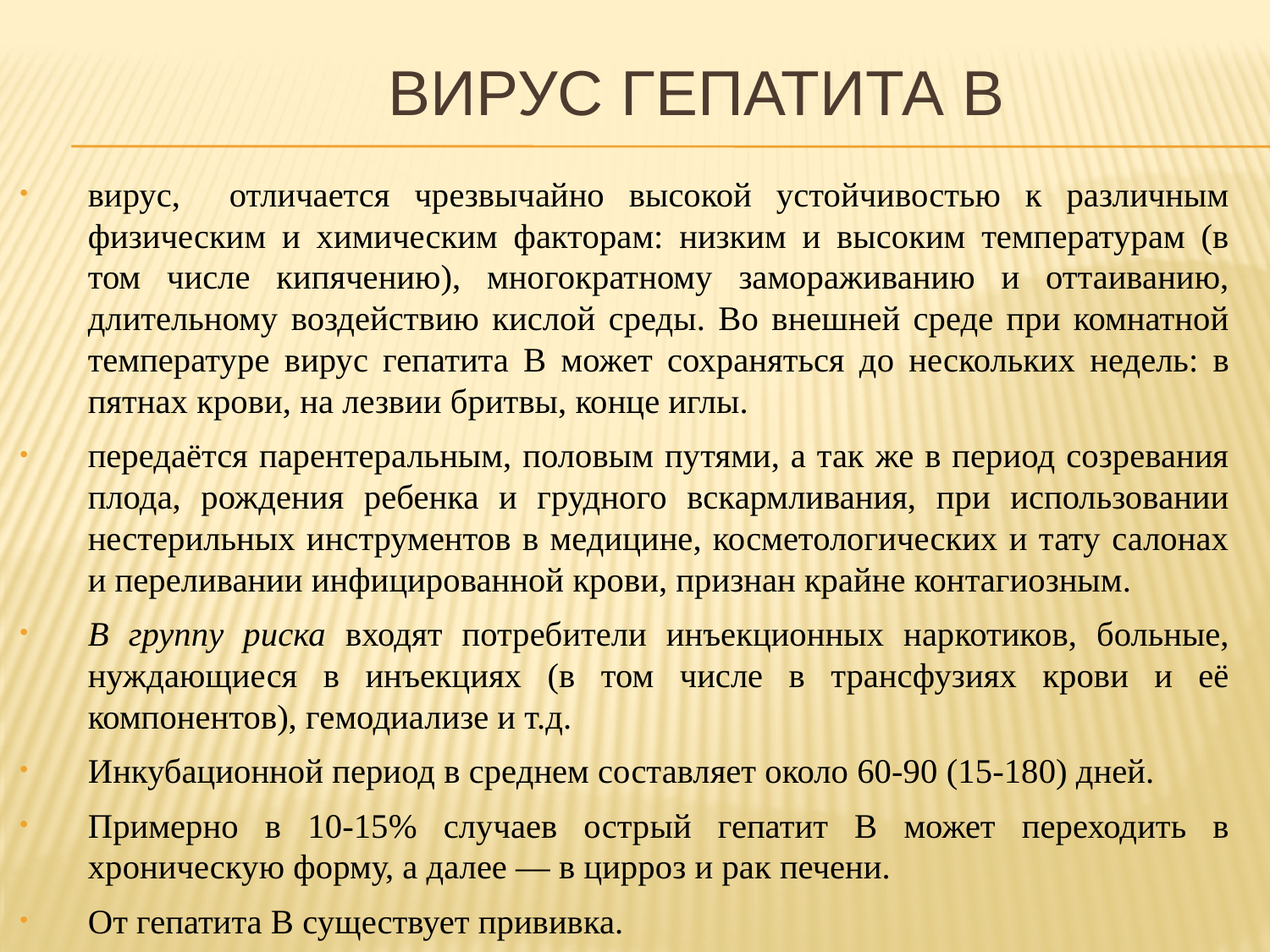

# ВИРУС ГЕПАТИТА В
вирус,  отличается чрезвычайно высокой устойчивостью к различным физическим и химическим факторам: низким и высоким температурам (в том числе кипячению), многократному замораживанию и оттаиванию, длительному воздействию кислой среды. Во внешней среде при комнатной температуре вирус гепатита B может сохраняться до нескольких недель: в пятнах крови, на лезвии бритвы, конце иглы.
передаётся парентеральным, половым путями, а так же в период созревания плода, рождения ребенка и грудного вскармливания, при использовании нестерильных инструментов в медицине, косметологических и тату салонах и переливании инфицированной крови, признан крайне контагиозным.
В группу риска входят потребители инъекционных наркотиков, больные, нуждающиеся в инъекциях (в том числе в трансфузиях крови и её компонентов), гемодиализе и т.д.
Инкубационной период в среднем составляет около 60-90 (15-180) дней.
Примерно в 10-15% случаев острый гепатит В может переходить в хроническую форму, а далее — в цирроз и рак печени.
От гепатита В существует прививка.